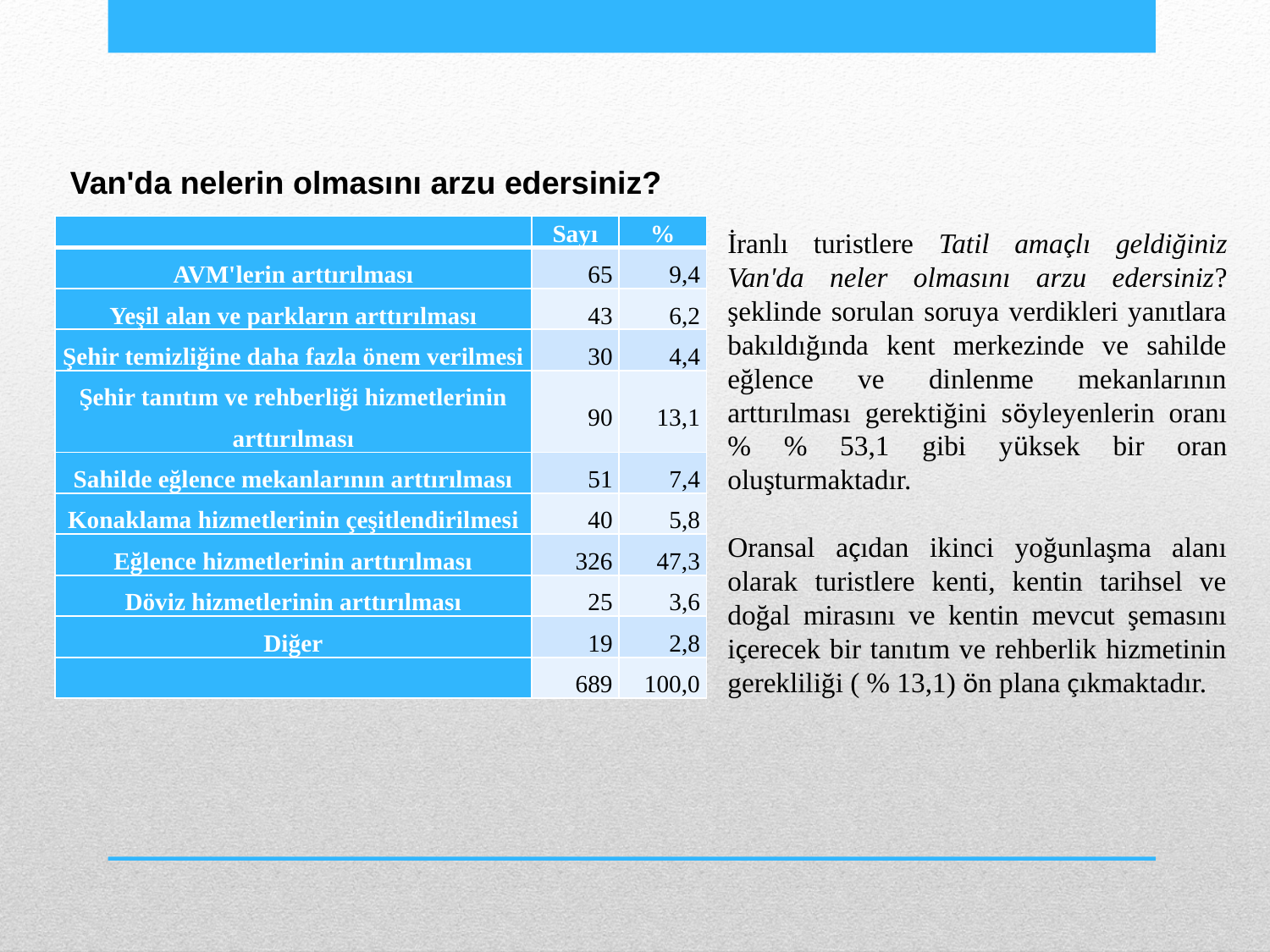

Van'da nelerin olmasını arzu edersiniz?
|  | Sayı | % |
| --- | --- | --- |
| AVM'lerin arttırılması | 65 | 9,4 |
| Yeşil alan ve parkların arttırılması | 43 | 6,2 |
| Şehir temizliğine daha fazla önem verilmesi | 30 | 4,4 |
| Şehir tanıtım ve rehberliği hizmetlerinin arttırılması | 90 | 13,1 |
| Sahilde eğlence mekanlarının arttırılması | 51 | 7,4 |
| Konaklama hizmetlerinin çeşitlendirilmesi | 40 | 5,8 |
| Eğlence hizmetlerinin arttırılması | 326 | 47,3 |
| Döviz hizmetlerinin arttırılması | 25 | 3,6 |
| Diğer | 19 | 2,8 |
|  | 689 | 100,0 |
İranlı turistlere Tatil amaçlı geldiğiniz Van'da neler olmasını arzu edersiniz? şeklinde sorulan soruya verdikleri yanıtlara bakıldığında kent merkezinde ve sahilde eğlence ve dinlenme mekanlarının arttırılması gerektiğini söyleyenlerin oranı % % 53,1 gibi yüksek bir oran oluşturmaktadır.

Oransal açıdan ikinci yoğunlaşma alanı olarak turistlere kenti, kentin tarihsel ve doğal mirasını ve kentin mevcut şemasını içerecek bir tanıtım ve rehberlik hizmetinin gerekliliği ( % 13,1) ön plana çıkmaktadır.